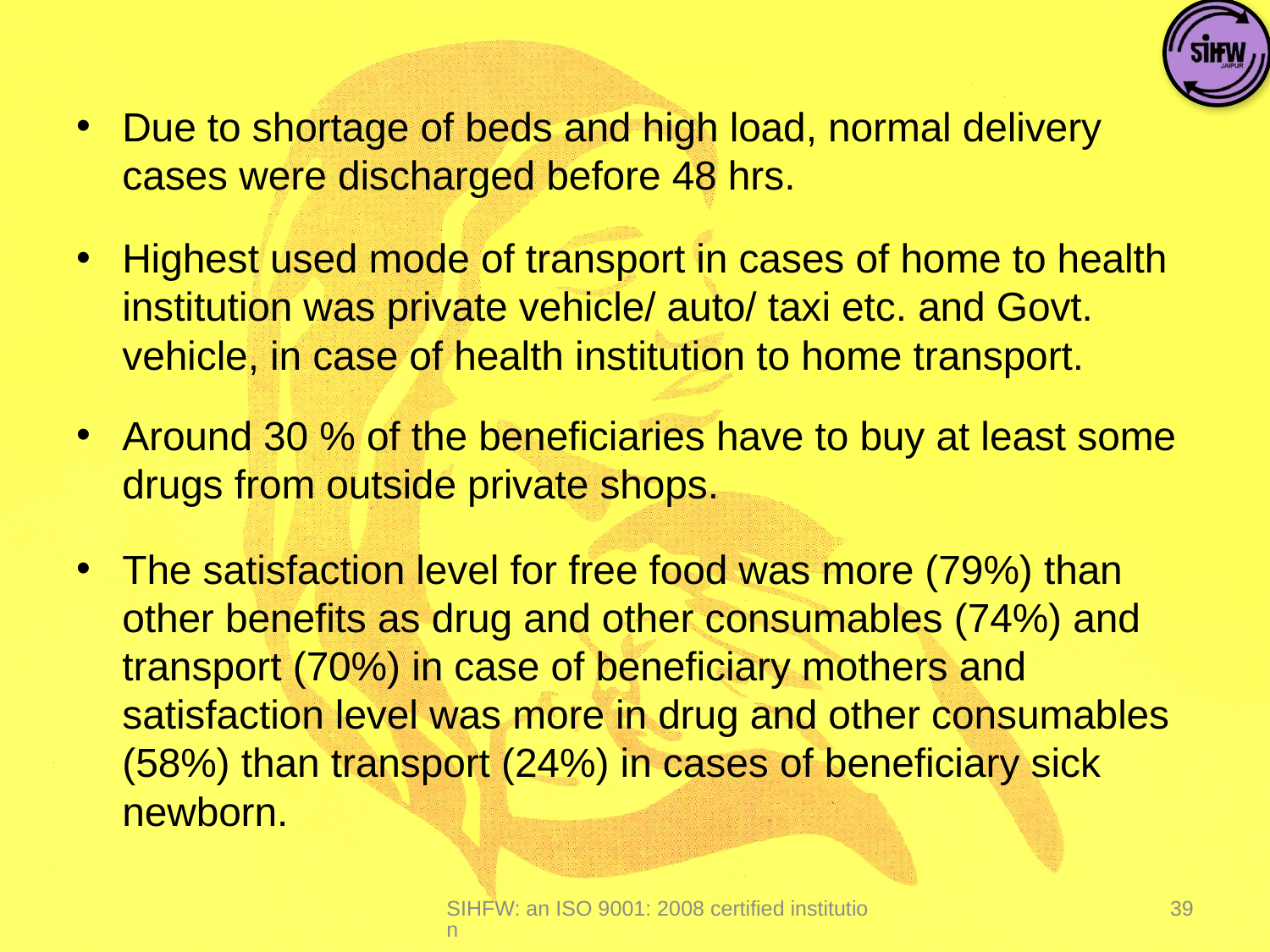

Due to shortage of beds and high load, normal delivery cases were discharged before 48 hrs.

Highest used mode of transport in cases of home to health institution was private vehicle/ auto/ taxi etc. and Govt. vehicle, in case of health institution to home transport.

Around 30 % of the beneficiaries have to buy at least some drugs from outside private shops.

The satisfaction level for free food was more (79%) than other benefits as drug and other consumables (74%) and transport (70%) in case of beneficiary mothers and satisfaction level was more in drug and other consumables (58%) than transport (24%) in cases of beneficiary sick newborn.

SIHFW: an ISO 9001: 2008 certified institution
39